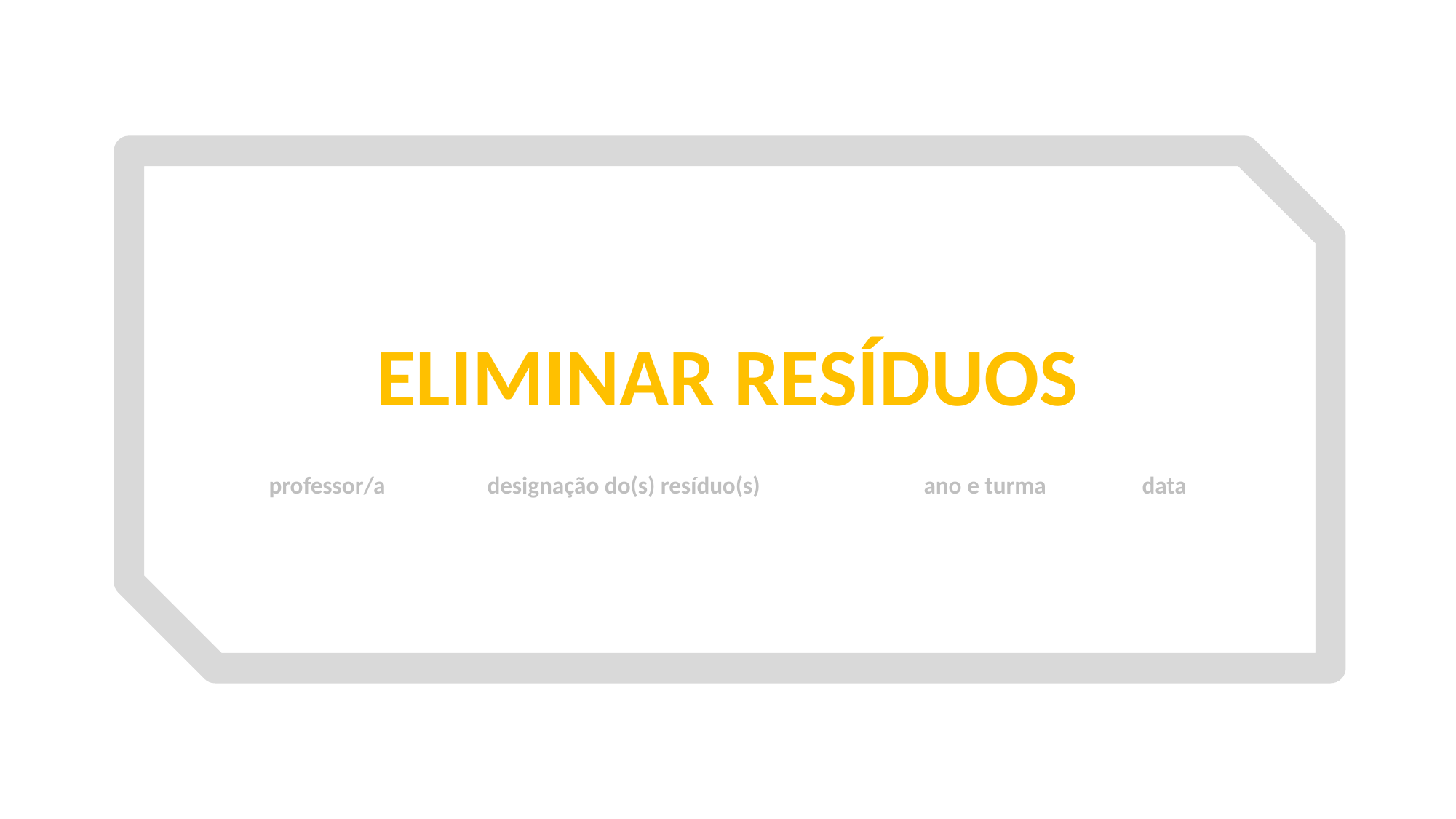

ELIMINAR RESÍDUOS
professor/a	designação do(s) resíduo(s)		ano e turma	data